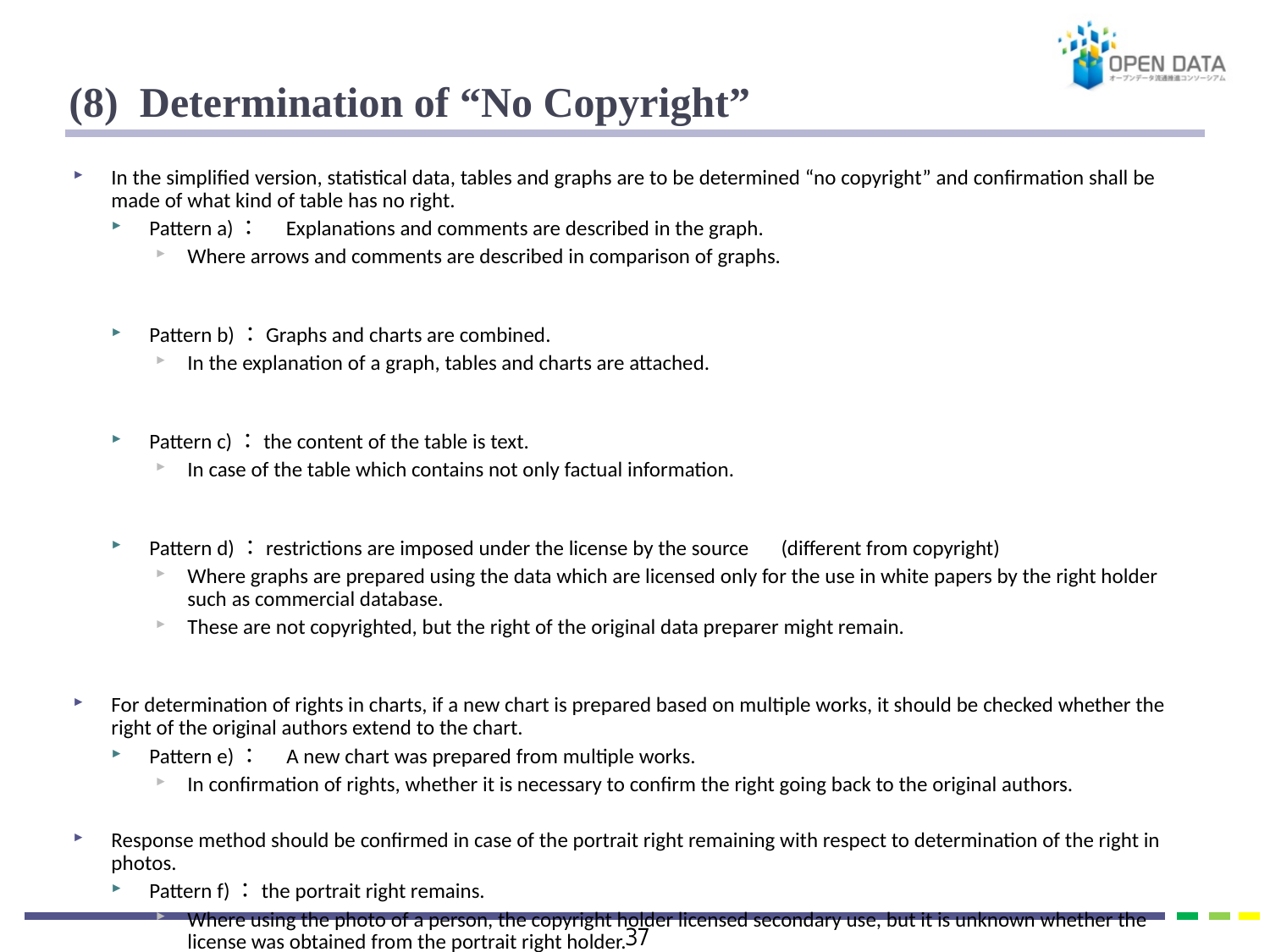

# (8)  Determination of “No Copyright”
In the simplified version, statistical data, tables and graphs are to be determined “no copyright” and confirmation shall be made of what kind of table has no right.
Pattern a)：　Explanations and comments are described in the graph.
Where arrows and comments are described in comparison of graphs.

Pattern b)：Graphs and charts are combined.
In the explanation of a graph, tables and charts are attached.

Pattern c)：the content of the table is text.
In case of the table which contains not only factual information.

Pattern d)：restrictions are imposed under the license by the source　(different from copyright)
Where graphs are prepared using the data which are licensed only for the use in white papers by the right holder such as commercial database.
These are not copyrighted, but the right of the original data preparer might remain.

For determination of rights in charts, if a new chart is prepared based on multiple works, it should be checked whether the right of the original authors extend to the chart.
Pattern e)：　A new chart was prepared from multiple works.
In confirmation of rights, whether it is necessary to confirm the right going back to the original authors.

Response method should be confirmed in case of the portrait right remaining with respect to determination of the right in photos.
Pattern f)：the portrait right remains.
Where using the photo of a person, the copyright holder licensed secondary use, but it is unknown whether the license was obtained from the portrait right holder.
37